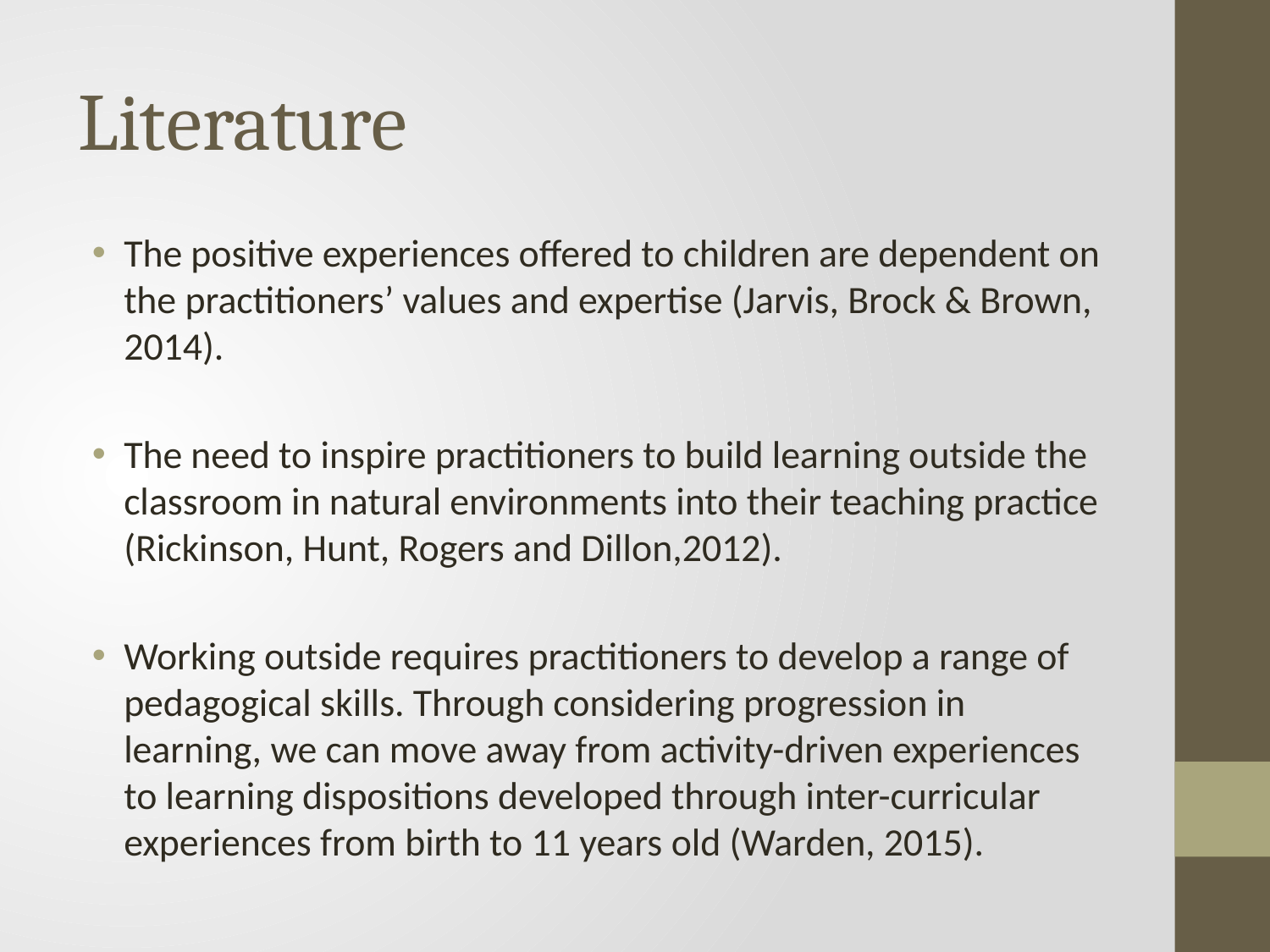

# Literature
The positive experiences offered to children are dependent on the practitioners’ values and expertise (Jarvis, Brock & Brown, 2014).

The need to inspire practitioners to build learning outside the classroom in natural environments into their teaching practice (Rickinson, Hunt, Rogers and Dillon,2012).

Working outside requires practitioners to develop a range of pedagogical skills. Through considering progression in learning, we can move away from activity-driven experiences to learning dispositions developed through inter-curricular experiences from birth to 11 years old (Warden, 2015).